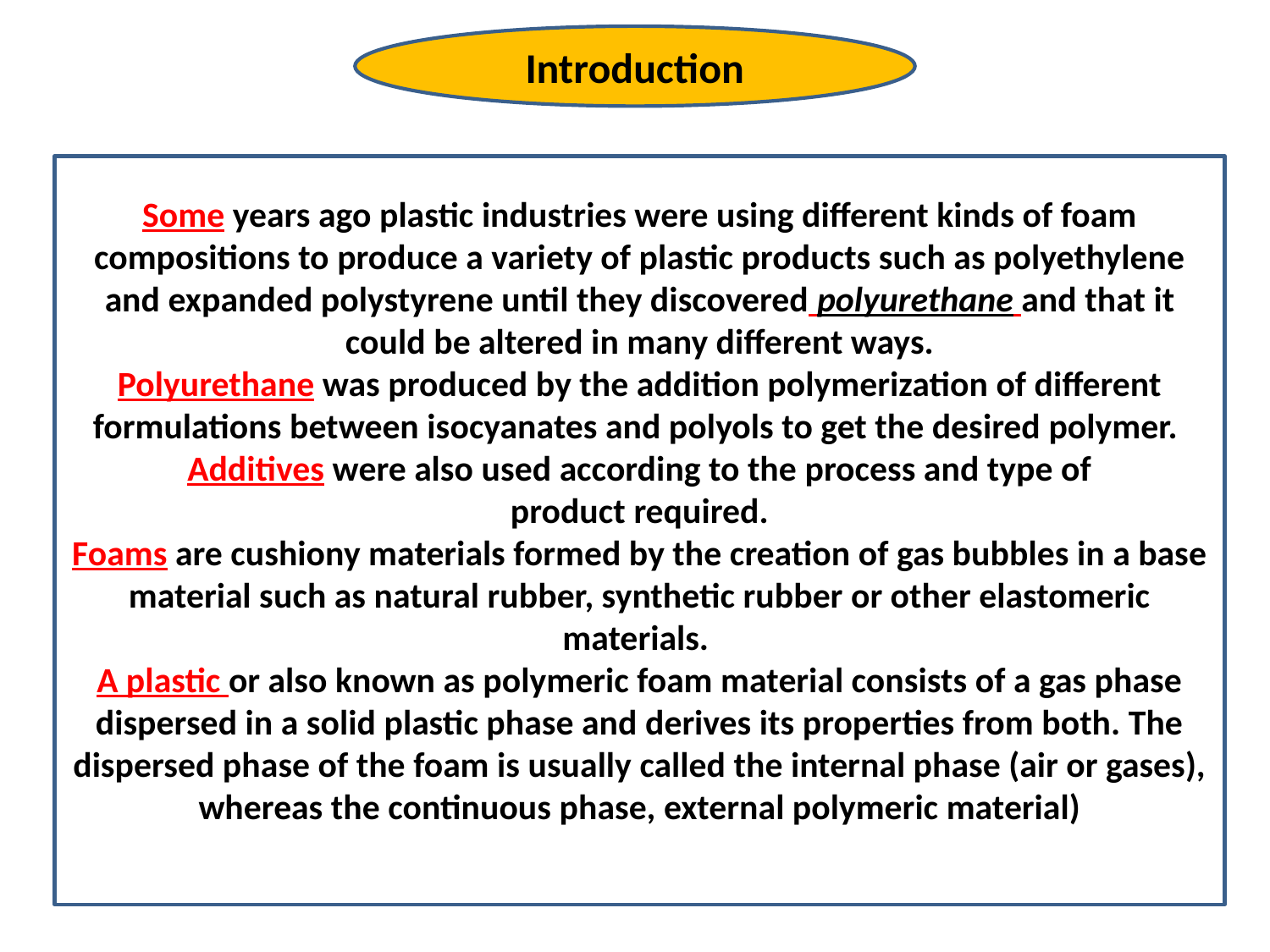

Introduction
Some years ago plastic industries were using different kinds of foam compositions to produce a variety of plastic products such as polyethylene and expanded polystyrene until they discovered polyurethane and that it could be altered in many different ways.
Polyurethane was produced by the addition polymerization of different formulations between isocyanates and polyols to get the desired polymer.
Additives were also used according to the process and type of
product required.
Foams are cushiony materials formed by the creation of gas bubbles in a base material such as natural rubber, synthetic rubber or other elastomeric materials.
A plastic or also known as polymeric foam material consists of a gas phase dispersed in a solid plastic phase and derives its properties from both. The dispersed phase of the foam is usually called the internal phase (air or gases), whereas the continuous phase, external polymeric material)